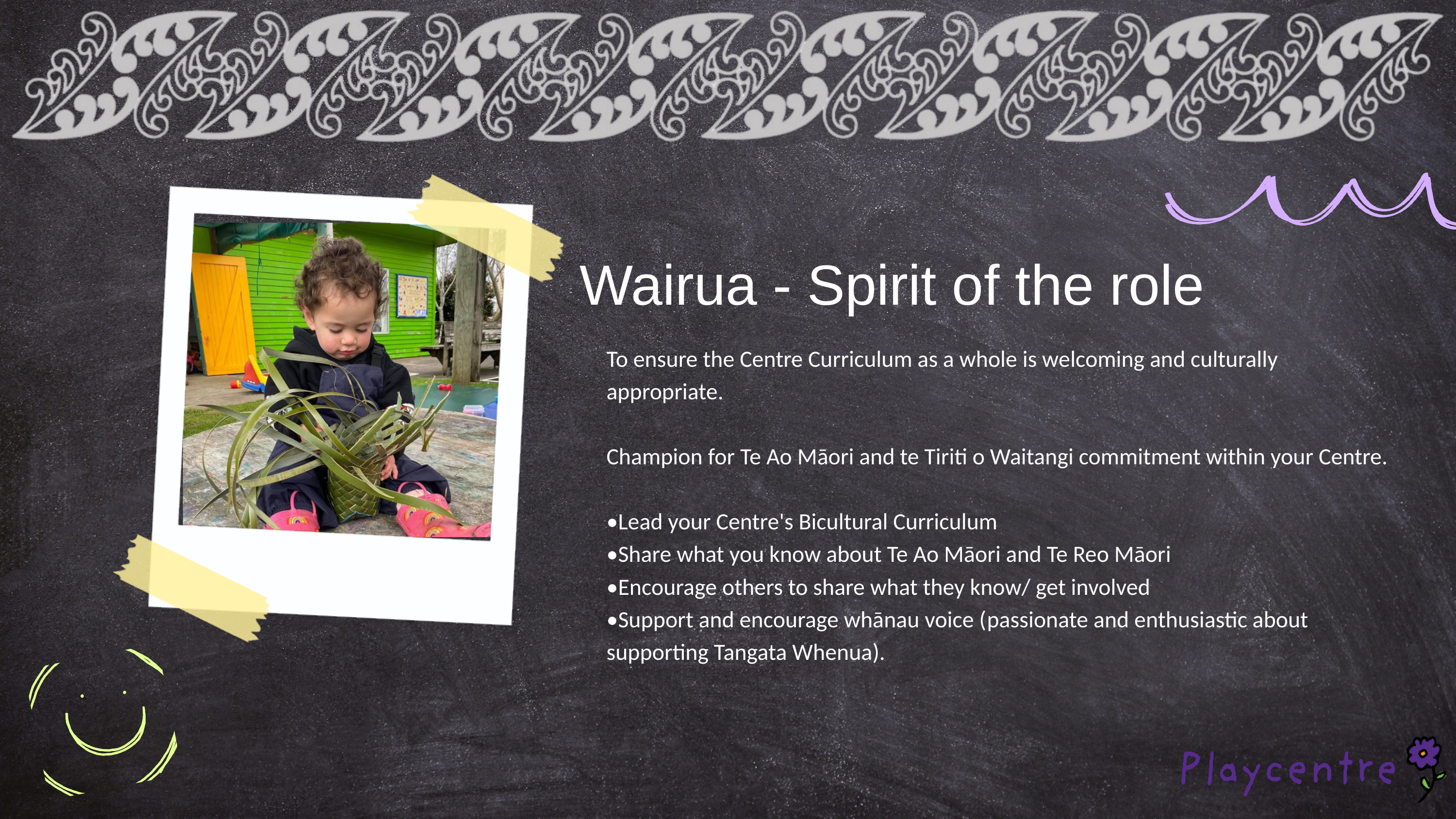

Wairua - Spirit of the role
To ensure the Centre Curriculum as a whole is welcoming and culturally appropriate.

Champion for Te Ao Māori and te Tiriti o Waitangi commitment within your Centre.

•Lead your Centre's Bicultural Curriculum
•Share what you know about Te Ao Māori and Te Reo Māori
•Encourage others to share what they know/ get involved
•Support and encourage whānau voice (passionate and enthusiastic about supporting Tangata Whenua).